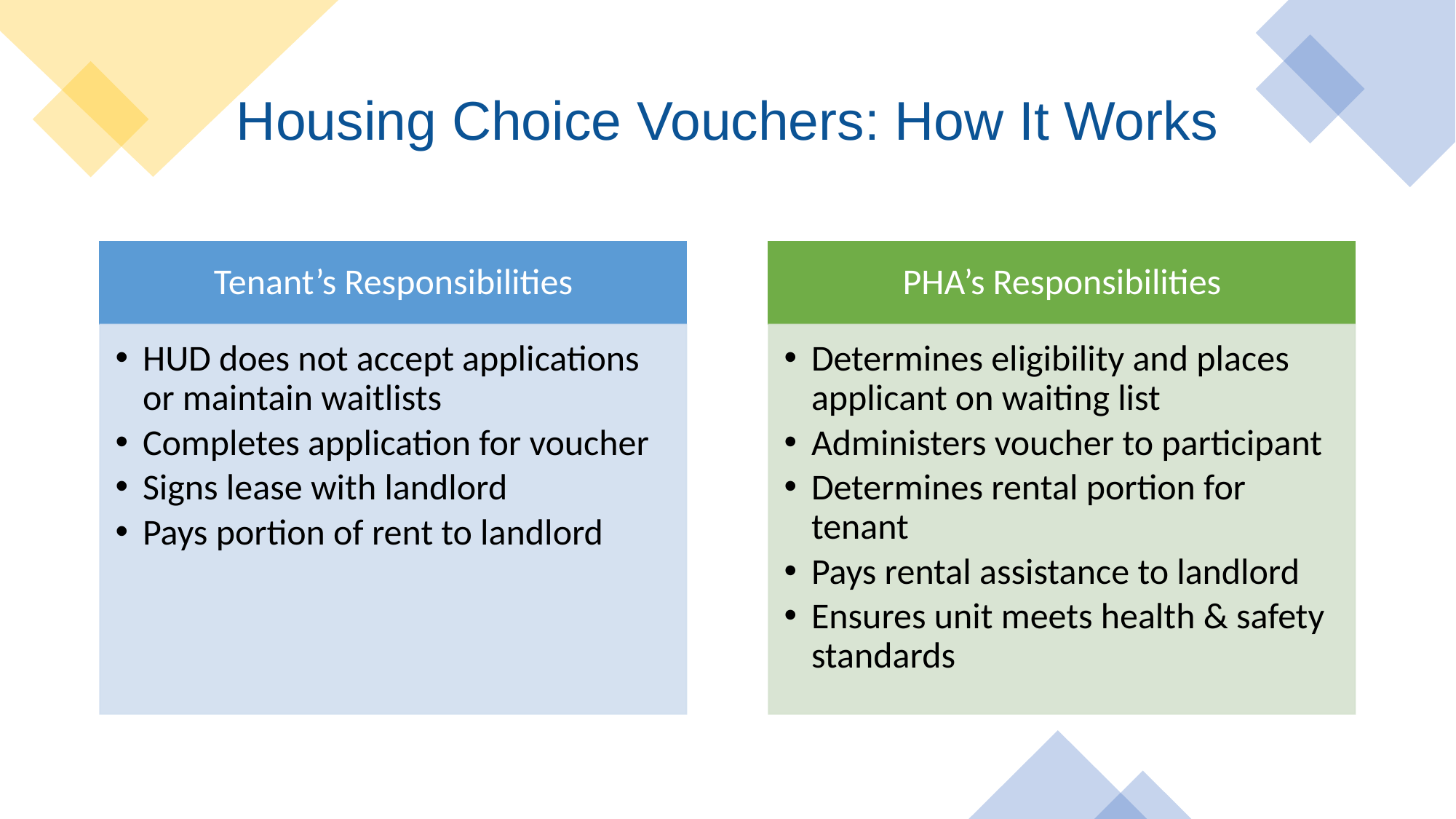

# Housing Choice Vouchers: How It Works

Tenant’s Responsibilities
HUD does not accept applications or maintain waitlists
Completes application for voucher
Signs lease with landlord
Pays portion of rent to landlord
PHA’s Responsibilities
Determines eligibility and places applicant on waiting list
Administers voucher to participant
Determines rental portion for tenant
Pays rental assistance to landlord
Ensures unit meets health & safety standards